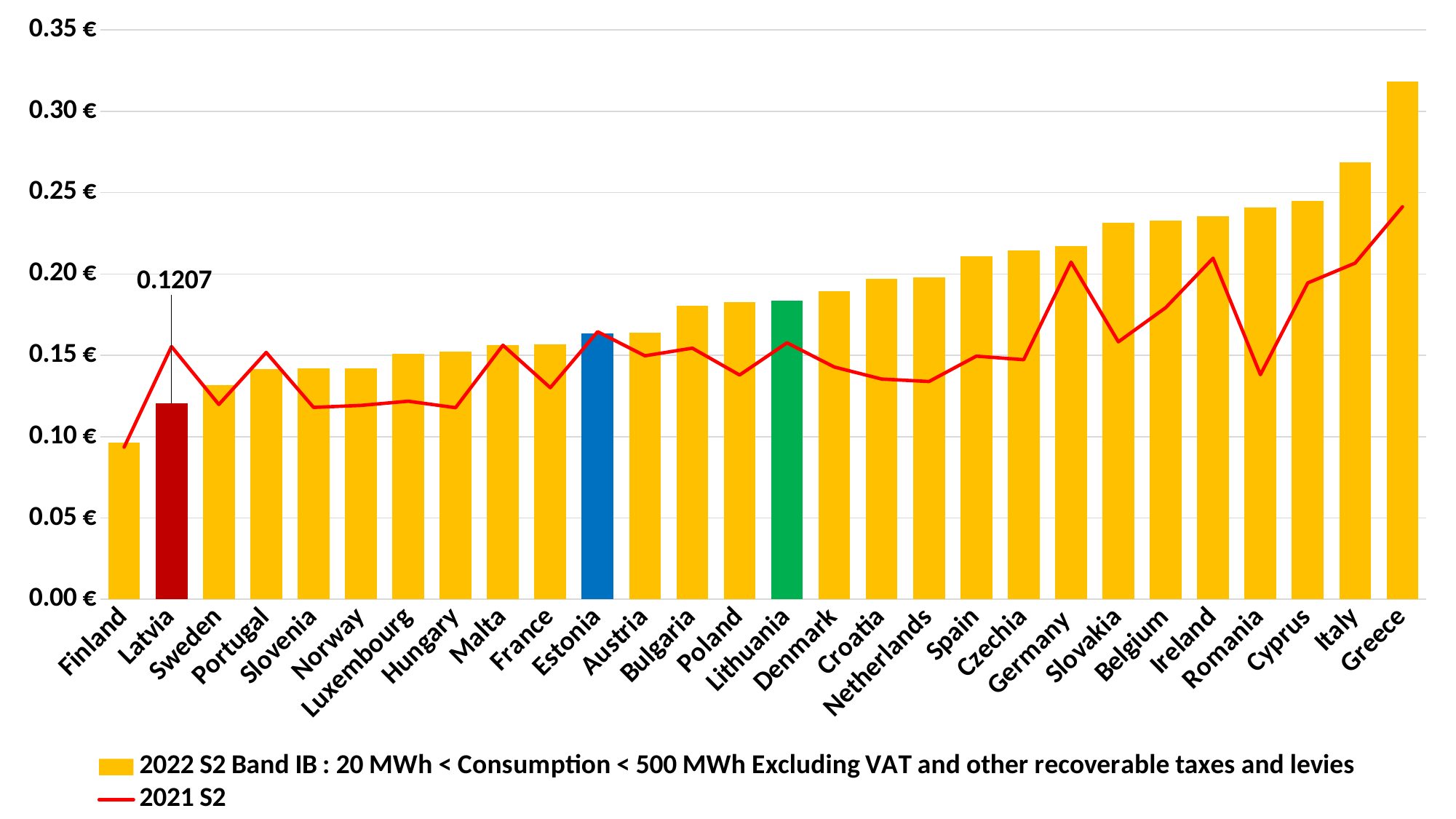

### Chart

| Category | 2022 S2 Band IB : 20 MWh < Consumption < 500 MWh Excluding VAT and other recoverable taxes and levies | 2021 S2  |
|---|---|---|
| Finland | 0.0965 | 0.0935 |
| Latvia | 0.1207 | 0.1554 |
| Sweden | 0.1319 | 0.1198 |
| Portugal | 0.1415 | 0.1518 |
| Slovenia | 0.1421 | 0.118 |
| Norway | 0.1422 | 0.1192 |
| Luxembourg | 0.151 | 0.1218 |
| Hungary | 0.1523 | 0.1178 |
| Malta | 0.1564 | 0.1562 |
| France | 0.1569 | 0.1301 |
| Estonia | 0.1637 | 0.1645 |
| Austria | 0.1639 | 0.1497 |
| Bulgaria | 0.1804 | 0.1544 |
| Poland | 0.1825 | 0.1379 |
| Lithuania | 0.1836 | 0.1577 |
| Denmark | 0.1896 | 0.1428 |
| Croatia | 0.197 | 0.1354 |
| Netherlands | 0.1979 | 0.1339 |
| Spain | 0.2111 | 0.1495 |
| Czechia | 0.2143 | 0.1473 |
| Germany  | 0.2174 | 0.2073 |
| Slovakia | 0.2317 | 0.1583 |
| Belgium | 0.2328 | 0.1793 |
| Ireland | 0.2353 | 0.2097 |
| Romania | 0.2408 | 0.1381 |
| Cyprus | 0.2447 | 0.1945 |
| Italy | 0.2687 | 0.2067 |
| Greece | 0.3181 | 0.2413 |